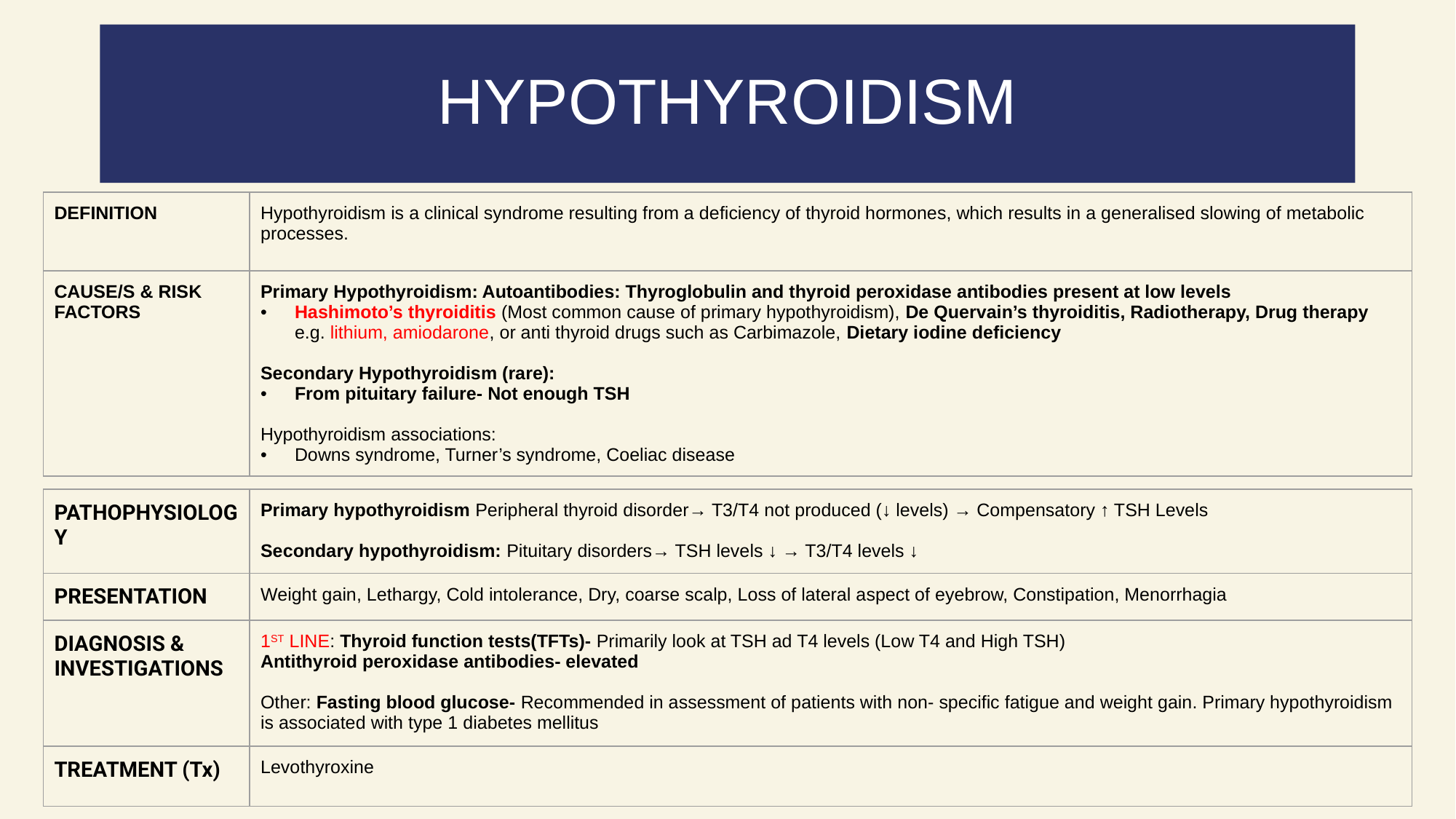

# HYPOTHYROIDISM
| DEFINITION | Hypothyroidism is a clinical syndrome resulting from a deficiency of thyroid hormones, which results in a generalised slowing of metabolic processes. |
| --- | --- |
| CAUSE/S & RISK FACTORS | Primary Hypothyroidism: Autoantibodies: Thyroglobulin and thyroid peroxidase antibodies present at low levels Hashimoto’s thyroiditis (Most common cause of primary hypothyroidism), De Quervain’s thyroiditis, Radiotherapy, Drug therapy e.g. lithium, amiodarone, or anti thyroid drugs such as Carbimazole, Dietary iodine deficiency Secondary Hypothyroidism (rare): From pituitary failure- Not enough TSH Hypothyroidism associations: Downs syndrome, Turner’s syndrome, Coeliac disease |
| PATHOPHYSIOLOGY | Primary hypothyroidism Peripheral thyroid disorder→ T3/T4 not produced (↓ levels) → Compensatory ↑ TSH Levels Secondary hypothyroidism: Pituitary disorders→ TSH levels ↓ → T3/T4 levels ↓ |
| --- | --- |
| PRESENTATION | Weight gain, Lethargy, Cold intolerance, Dry, coarse scalp, Loss of lateral aspect of eyebrow, Constipation, Menorrhagia |
| DIAGNOSIS & INVESTIGATIONS | 1ST LINE: Thyroid function tests(TFTs)- Primarily look at TSH ad T4 levels (Low T4 and High TSH) Antithyroid peroxidase antibodies- elevated Other: Fasting blood glucose- Recommended in assessment of patients with non- specific fatigue and weight gain. Primary hypothyroidism is associated with type 1 diabetes mellitus |
| TREATMENT (Tx) | Levothyroxine |